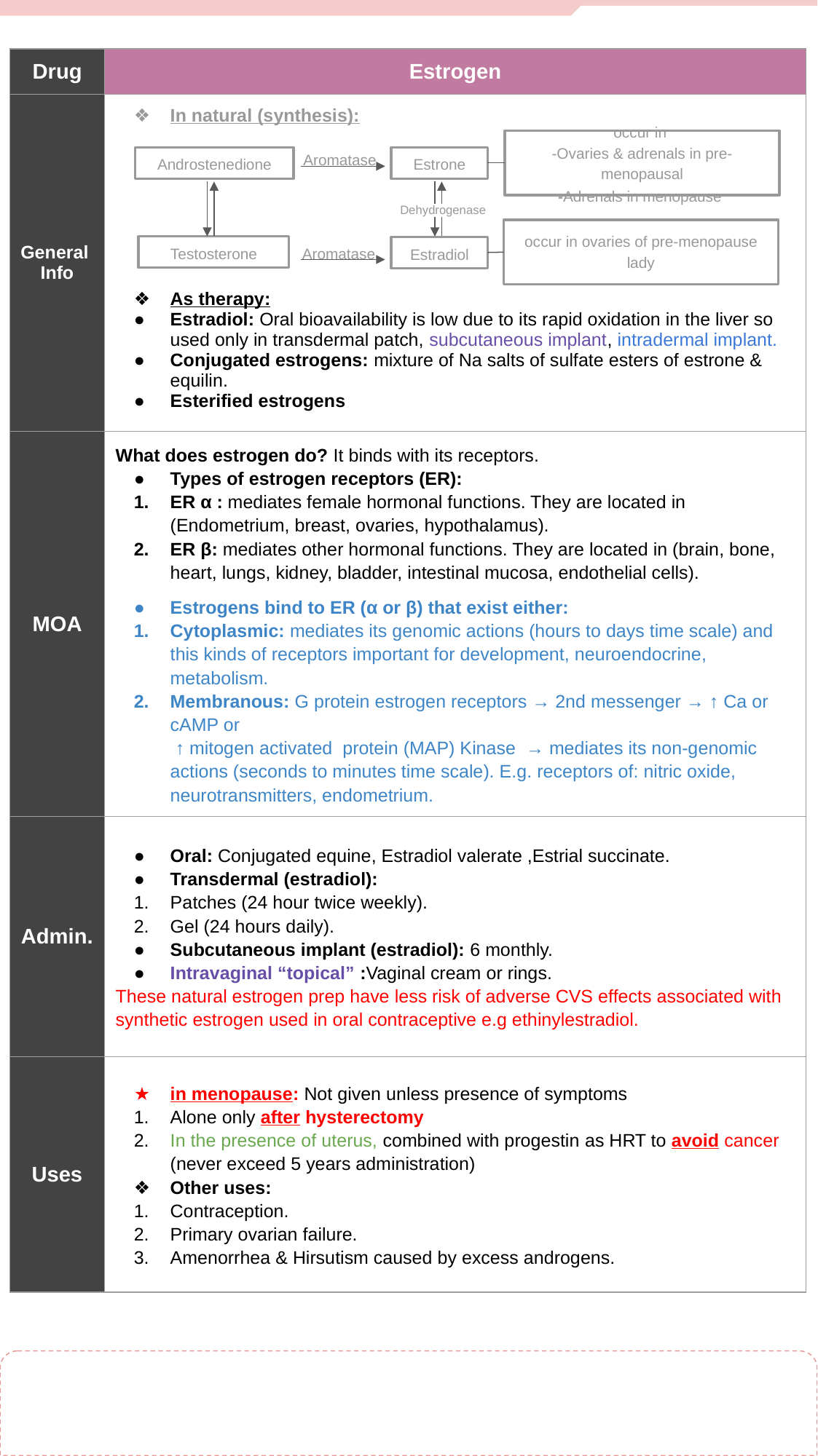

| Drug | Estrogen |
| --- | --- |
| General Info | In natural (synthesis): As therapy: Estradiol: Oral bioavailability is low due to its rapid oxidation in the liver so used only in transdermal patch, subcutaneous implant, intradermal implant. Conjugated estrogens: mixture of Na salts of sulfate esters of estrone & equilin. Esterified estrogens |
| MOA | What does estrogen do? It binds with its receptors. Types of estrogen receptors (ER): ER α : mediates female hormonal functions. They are located in (Endometrium, breast, ovaries, hypothalamus). ER β: mediates other hormonal functions. They are located in (brain, bone, heart, lungs, kidney, bladder, intestinal mucosa, endothelial cells). Estrogens bind to ER (α or β) that exist either: Cytoplasmic: mediates its genomic actions (hours to days time scale) and this kinds of receptors important for development, neuroendocrine, metabolism. Membranous: G protein estrogen receptors → 2nd messenger → ↑ Ca or cAMP or ↑ mitogen activated protein (MAP) Kinase → mediates its non-genomic actions (seconds to minutes time scale). E.g. receptors of: nitric oxide, neurotransmitters, endometrium. |
| Admin. | Oral: Conjugated equine, Estradiol valerate ,Estrial succinate. Transdermal (estradiol): Patches (24 hour twice weekly). Gel (24 hours daily). Subcutaneous implant (estradiol): 6 monthly. Intravaginal “topical” :Vaginal cream or rings. These natural estrogen prep have less risk of adverse CVS effects associated with synthetic estrogen used in oral contraceptive e.g ethinylestradiol. |
| Uses | in menopause: Not given unless presence of symptoms Alone only after hysterectomy In the presence of uterus, combined with progestin as HRT to avoid cancer (never exceed 5 years administration) Other uses: Contraception. Primary ovarian failure. Amenorrhea & Hirsutism caused by excess androgens. |
occur in
-Ovaries & adrenals in pre-menopausal
-Adrenals in menopause
Aromatase

Androstenedione
Estrone
Dehydrogenase

occur in ovaries of pre-menopause lady

Aromatase

Testosterone
Estradiol